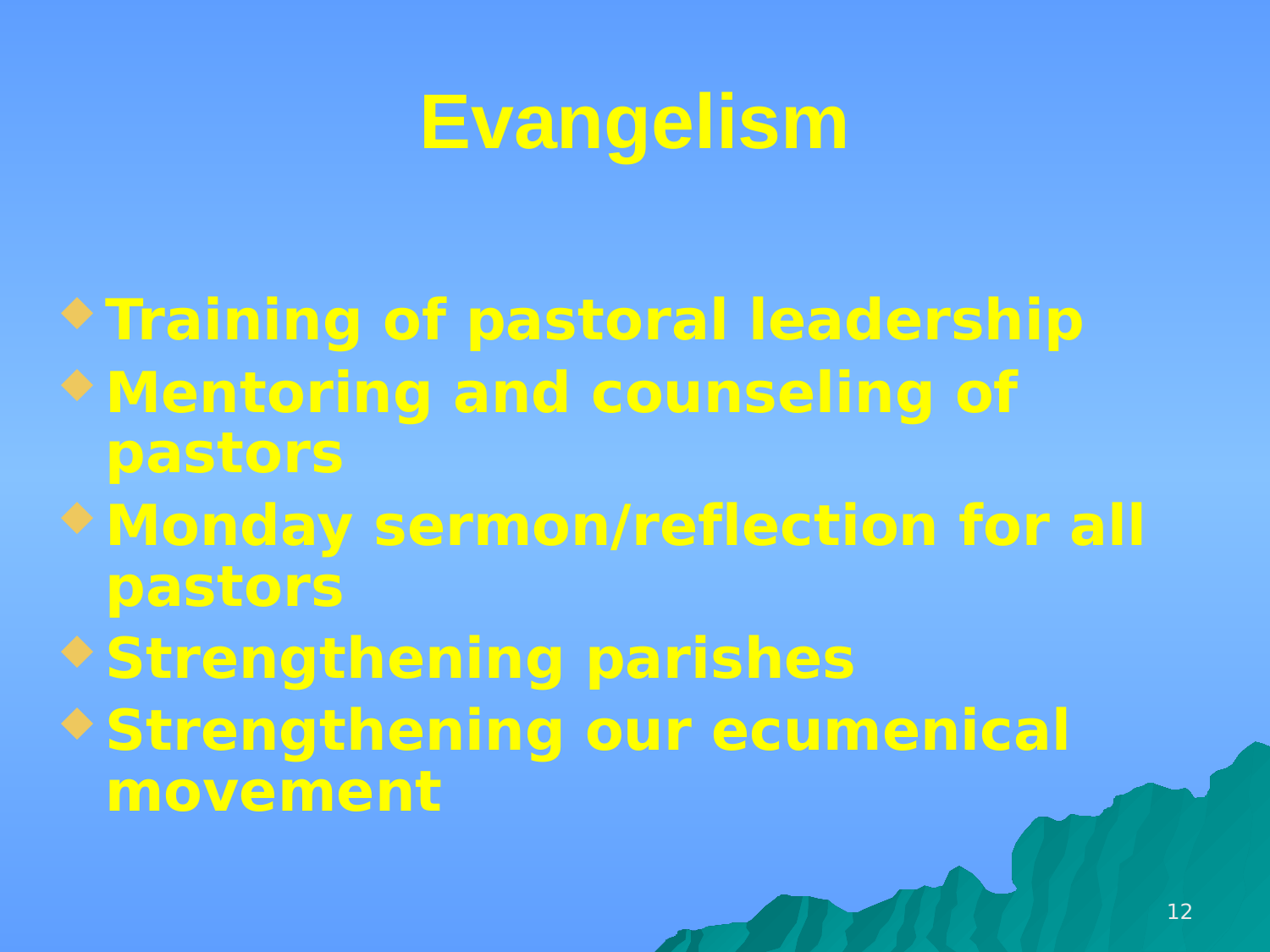

# Evangelism

Training of pastoral leadership
Mentoring and counseling of pastors
Monday sermon/reflection for all pastors
Strengthening parishes
Strengthening our ecumenical movement
12